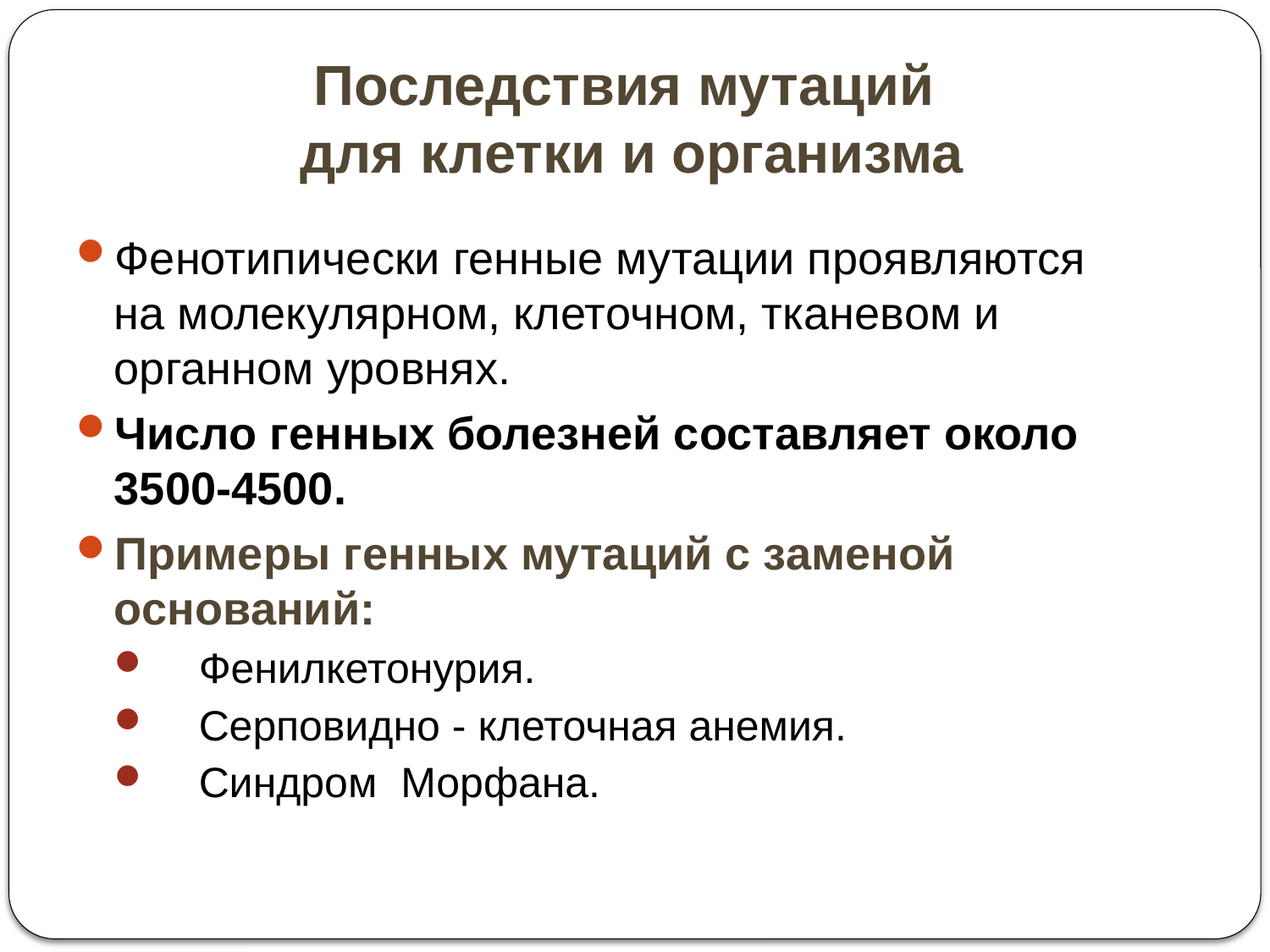

# Последствия мутаций для клетки и организма
Фенотипически генные мутации проявляются на молекулярном, клеточном, тканевом и органном уровнях.
Число генных болезней составляет около 3500-4500.
Примеры генных мутаций с заменой оснований:
Фенилкетонурия.
Серповидно - клеточная анемия.
Синдром  Морфана.